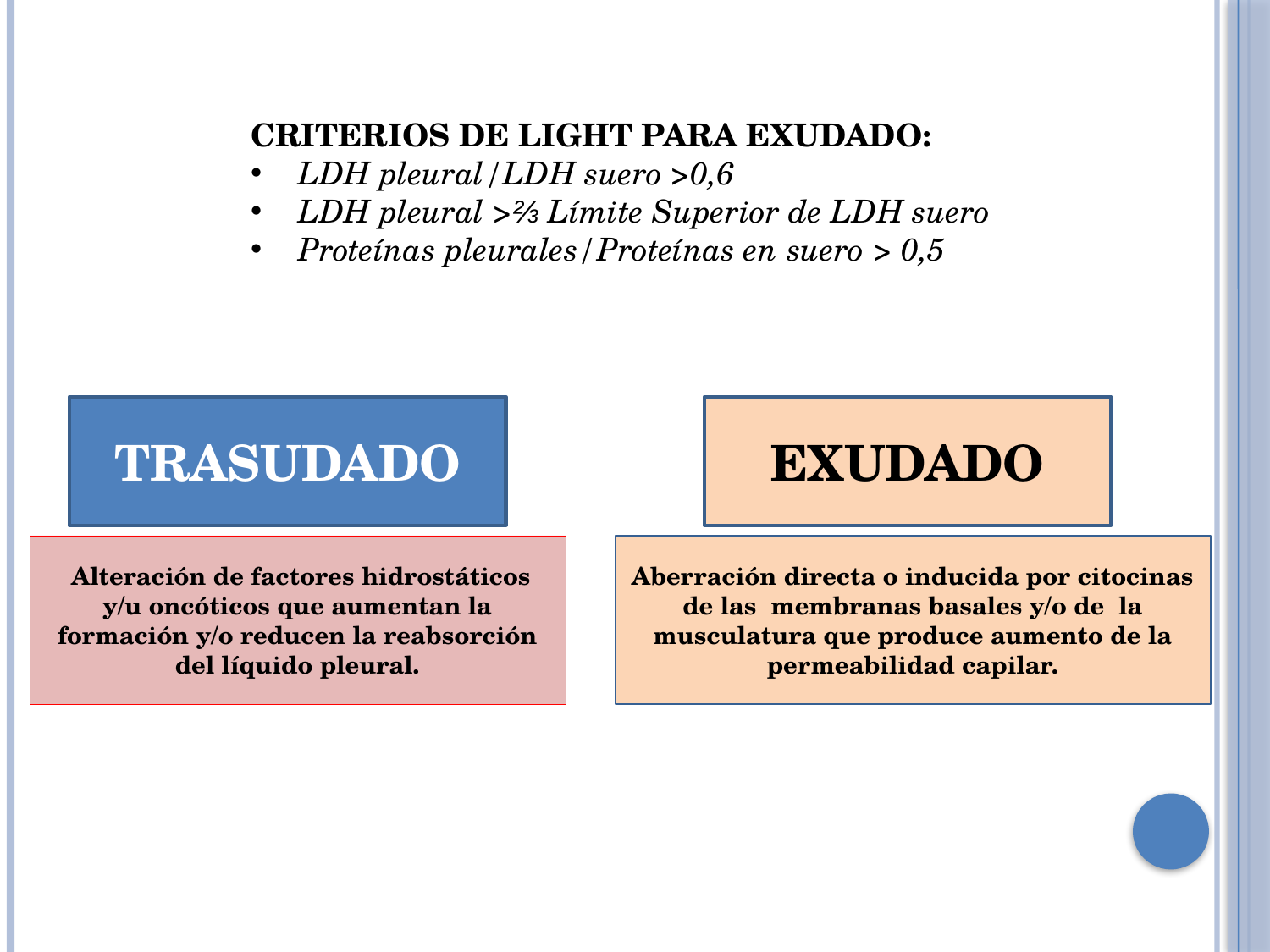

CRITERIOS DE LIGHT PARA EXUDADO:
LDH pleural/LDH suero >0,6
LDH pleural >⅔ Límite Superior de LDH suero
Proteínas pleurales/Proteínas en suero > 0,5
TRASUDADO
EXUDADO
 Alteración de factores hidrostáticos y/u oncóticos que aumentan la formación y/o reducen la reabsorción del líquido pleural.
Aberración directa o inducida por citocinas de las  membranas basales y/o de  la musculatura que produce aumento de la permeabilidad capilar.